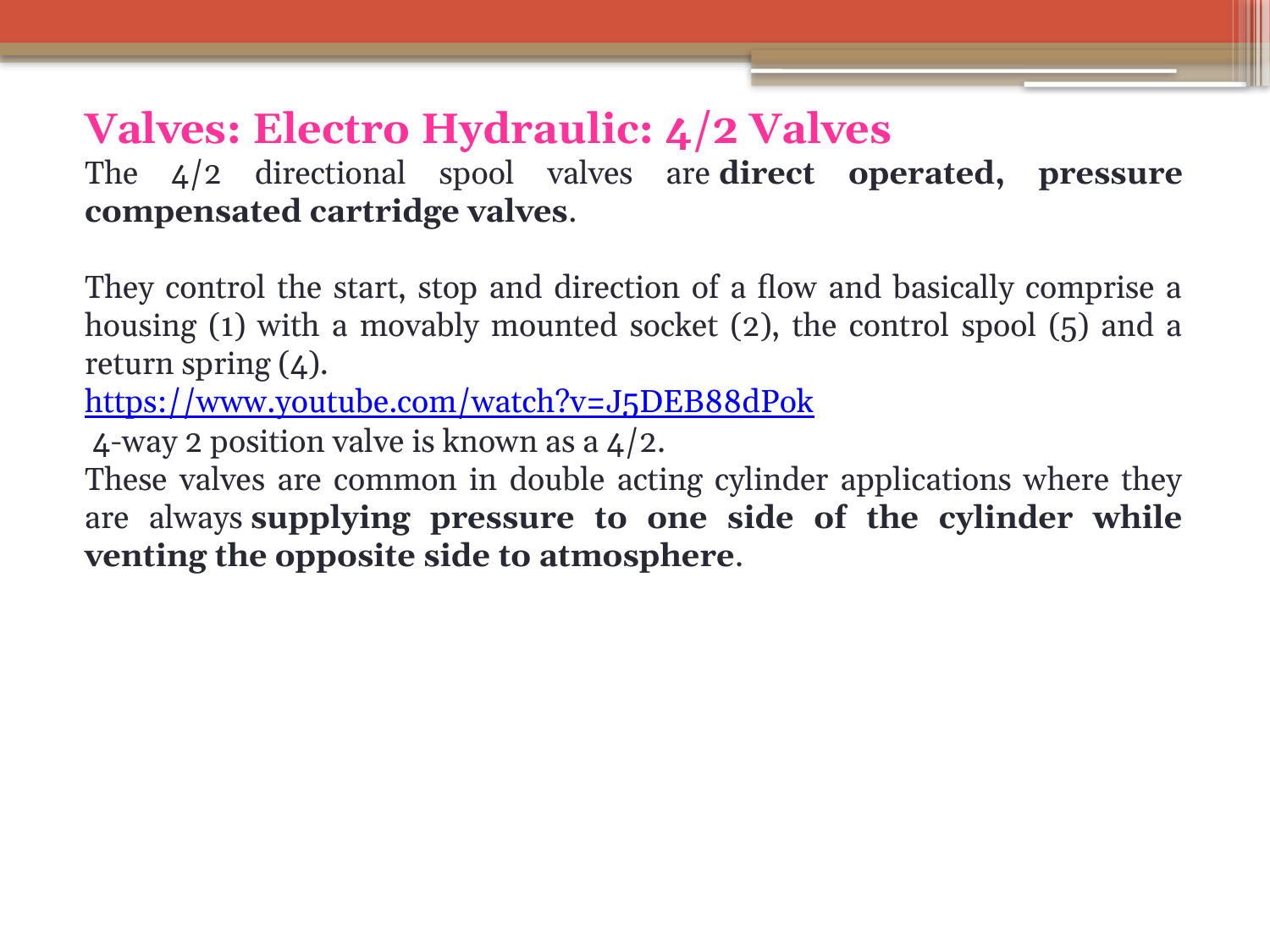

Valves: Electro Hydraulic: 4/2 Valves
The 4/2 directional spool valves are direct operated, pressure compensated cartridge valves.

They control the start, stop and direction of a flow and basically comprise a housing (1) with a movably mounted socket (2), the control spool (5) and a return spring (4).
https://www.youtube.com/watch?v=J5DEB88dPok
 4-way 2 position valve is known as a 4/2.
These valves are common in double acting cylinder applications where they are always supplying pressure to one side of the cylinder while venting the opposite side to atmosphere.